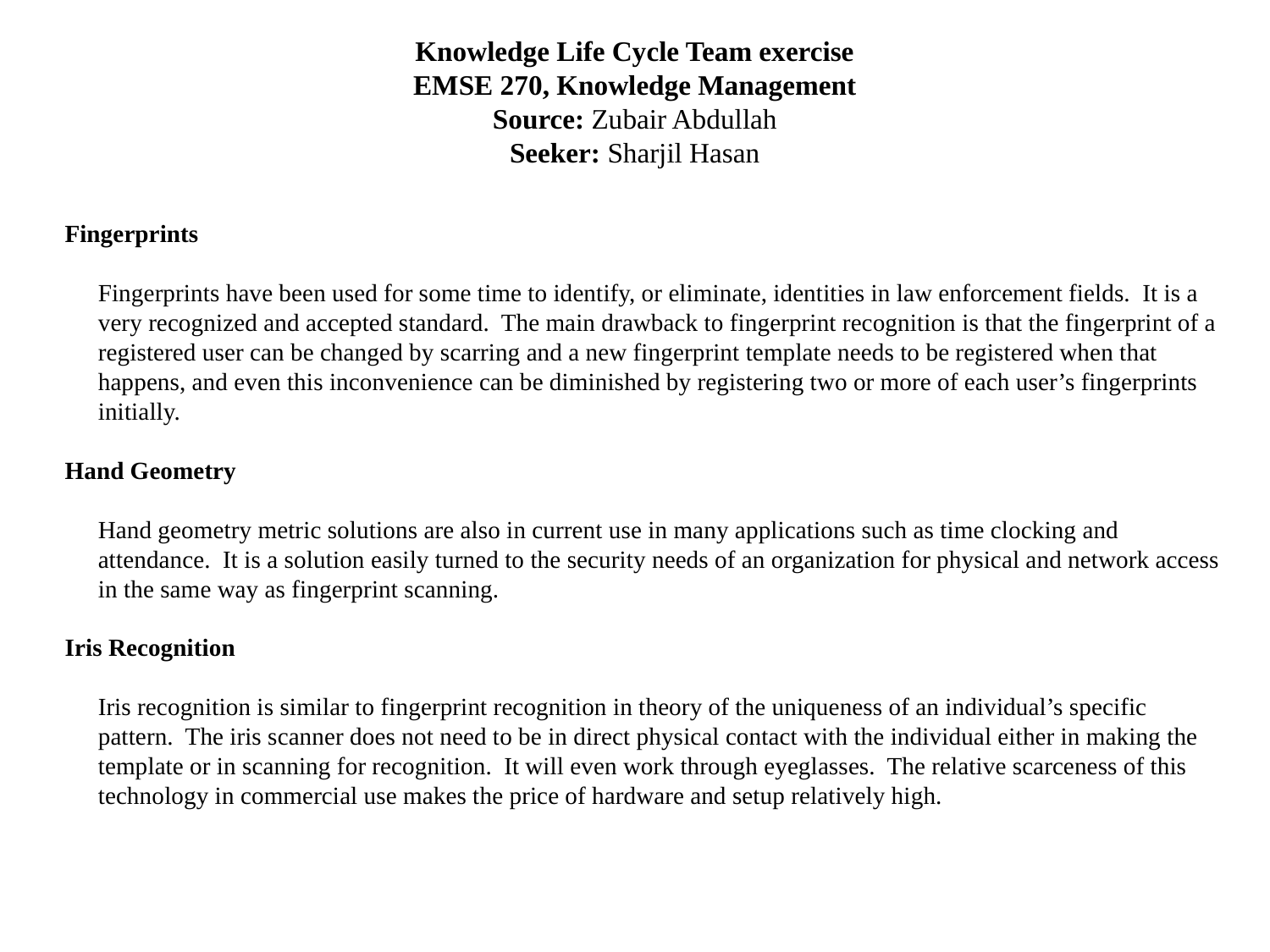

Knowledge Life Cycle Team exercise
EMSE 270, Knowledge Management
Source: Zubair Abdullah
Seeker: Sharjil Hasan
Fingerprints

Fingerprints have been used for some time to identify, or eliminate, identities in law enforcement fields.  It is a very recognized and accepted standard.  The main drawback to fingerprint recognition is that the fingerprint of a registered user can be changed by scarring and a new fingerprint template needs to be registered when that happens, and even this inconvenience can be diminished by registering two or more of each user’s fingerprints initially.

Hand Geometry

Hand geometry metric solutions are also in current use in many applications such as time clocking and attendance.  It is a solution easily turned to the security needs of an organization for physical and network access in the same way as fingerprint scanning.

Iris Recognition

Iris recognition is similar to fingerprint recognition in theory of the uniqueness of an individual’s specific pattern.  The iris scanner does not need to be in direct physical contact with the individual either in making the template or in scanning for recognition.  It will even work through eyeglasses.  The relative scarceness of this technology in commercial use makes the price of hardware and setup relatively high.